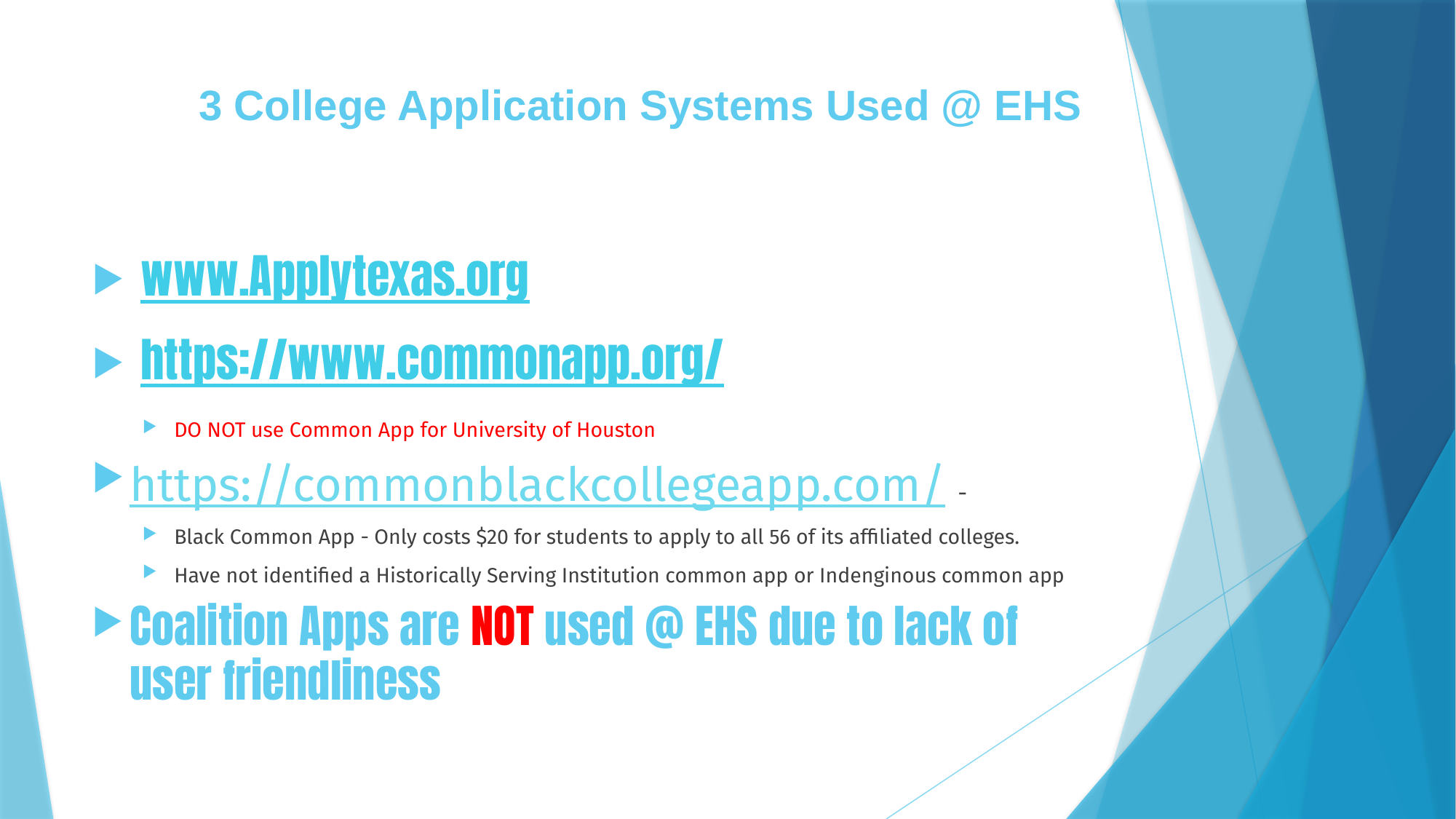

# 3 College Application Systems Used @ EHS

 www.Applytexas.org
 https://www.commonapp.org/
DO NOT use Common App for University of Houston
https://commonblackcollegeapp.com/ -
Black Common App - Only costs $20 for students to apply to all 56 of its affiliated colleges.
Have not identified a Historically Serving Institution common app or Indenginous common app
Coalition Apps are NOT used @ EHS due to lack of user friendliness